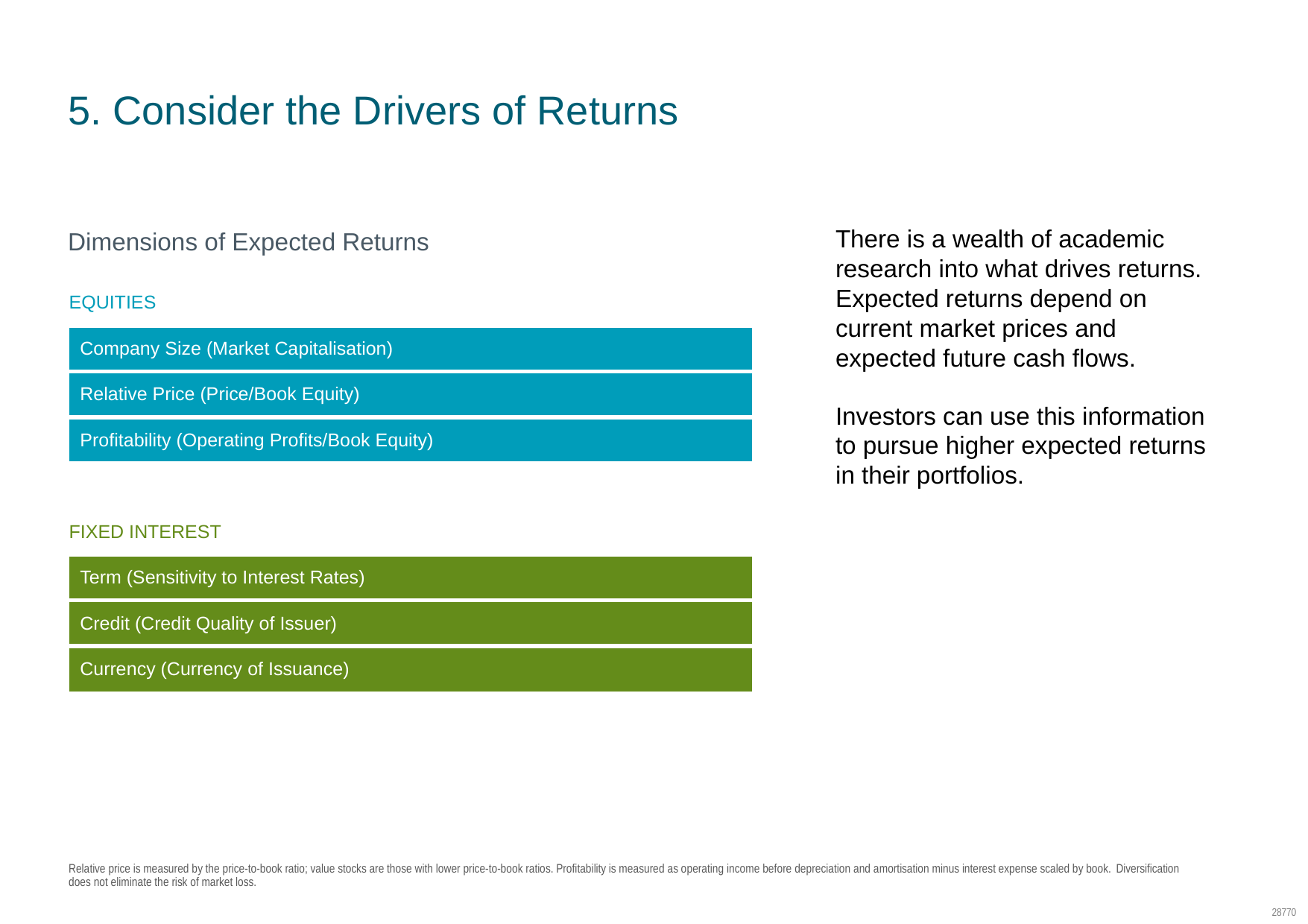

SC: GC12
Pursuing a Better Investment Experience
# 5. Consider the Drivers of Returns
There is a wealth of academic research into what drives returns. Expected returns depend on current market prices and expected future cash flows.
Investors can use this information to pursue higher expected returns in their portfolios.
Dimensions of Expected Returns
| EQUITIES |
| --- |
| Company Size (Market Capitalisation) |
| Relative Price (Price/Book Equity) |
| Profitability (Operating Profits/Book Equity) |
|  |
| FIXED INTEREST |
| Term (Sensitivity to Interest Rates) |
| Credit (Credit Quality of Issuer) |
| Currency (Currency of Issuance) |
Relative price is measured by the price-to-book ratio; value stocks are those with lower price-to-book ratios. Profitability is measured as operating income before depreciation and amortisation minus interest expense scaled by book. Diversification does not eliminate the risk of market loss.
28770